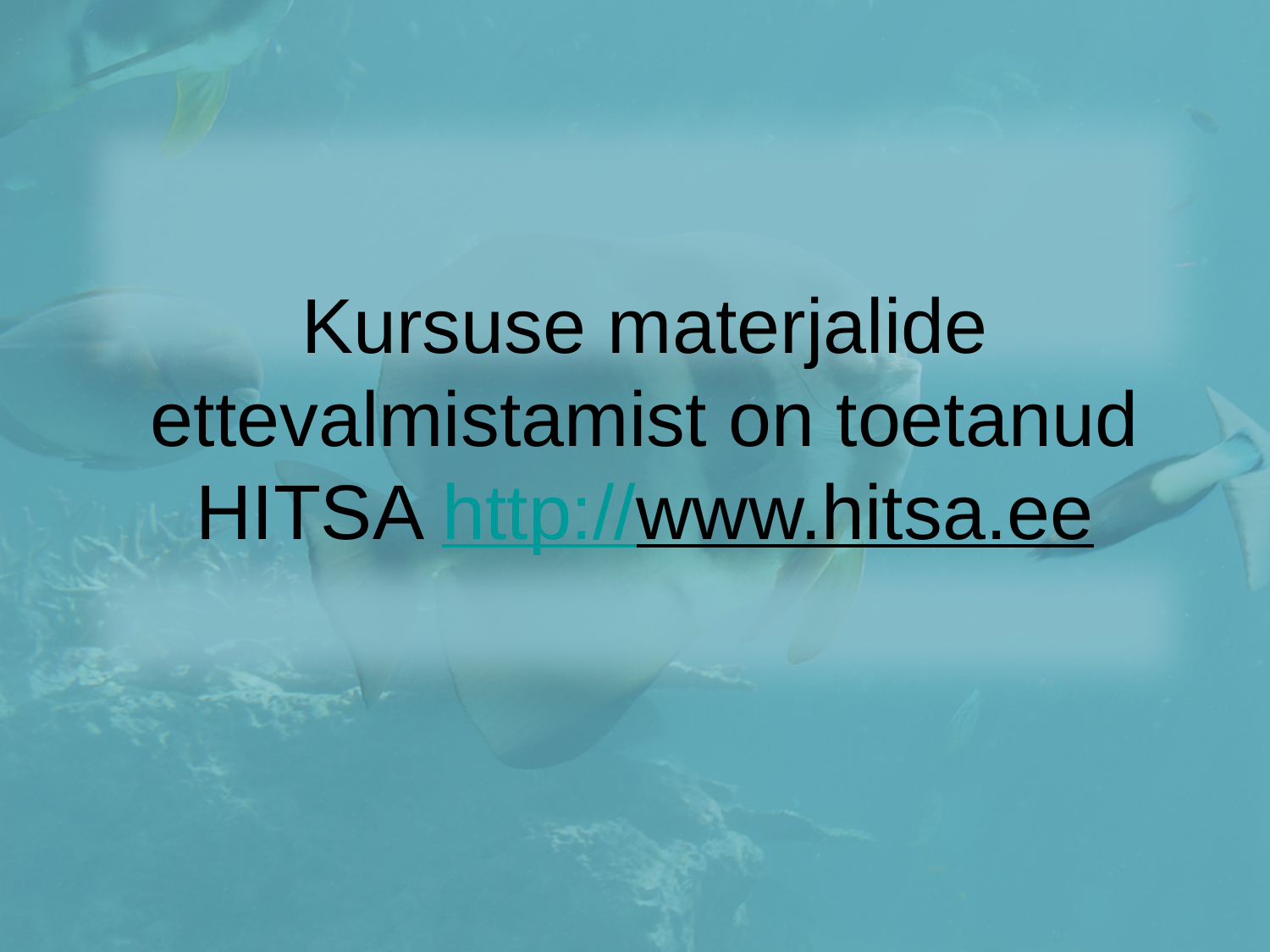

# Kursuse materjalide ettevalmistamist on toetanud HITSA http://www.hitsa.ee